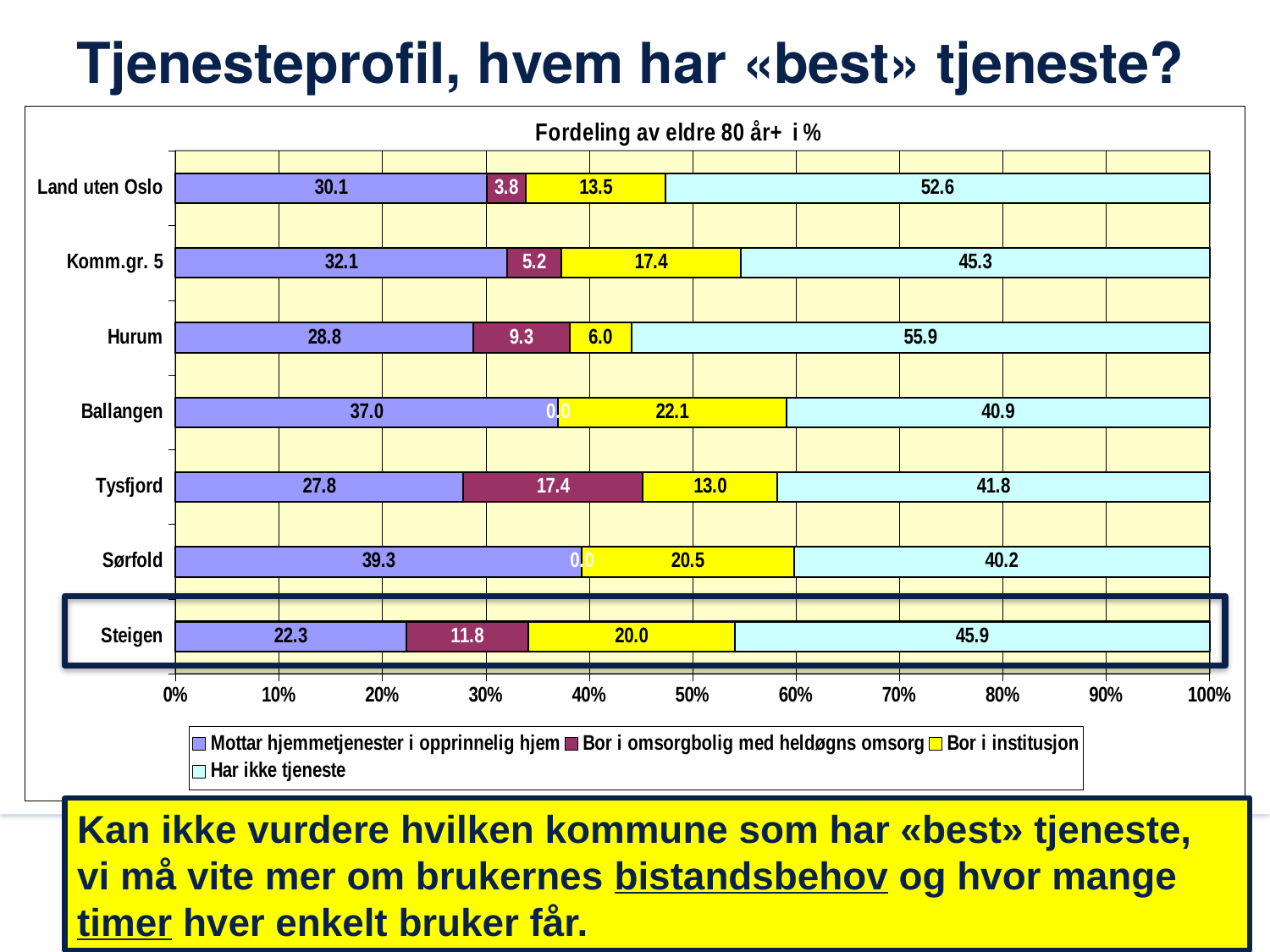

# Tjenesteprofil, hvem har «best» tjeneste?

### Chart: Fordeling av eldre 80 år+  i %

| Category | Mottar hjemmetjenester i opprinnelig hjem | Bor i omsorgbolig med heldøgns omsorg | Bor i institusjon | Har ikke tjeneste |
|---|---|---|---|---|
| Steigen | 22.3 | 11.8 | 20.0 | 45.900000000000006 |
| Sørfold | 39.3 | 0.0 | 20.5 | 40.2 |
| Tysfjord | 27.800000000000004 | 17.4 | 13.0 | 41.79999999999999 |
| Ballangen | 37.0 | 0.0 | 22.1 | 40.9 |
| Hurum | 28.8 | 9.3 | 6.0 | 55.900000000000006 |
| Komm.gr. 5 | 32.099999999999994 | 5.2 | 17.4 | 45.300000000000004 |
| Land uten Oslo | 30.099999999999998 | 3.8 | 13.5 | 52.60000000000001 |
Kan ikke vurdere hvilken kommune som har «best» tjeneste,  vi må vite mer om brukernes bistandsbehov og hvor mange timer hver enkelt bruker får.